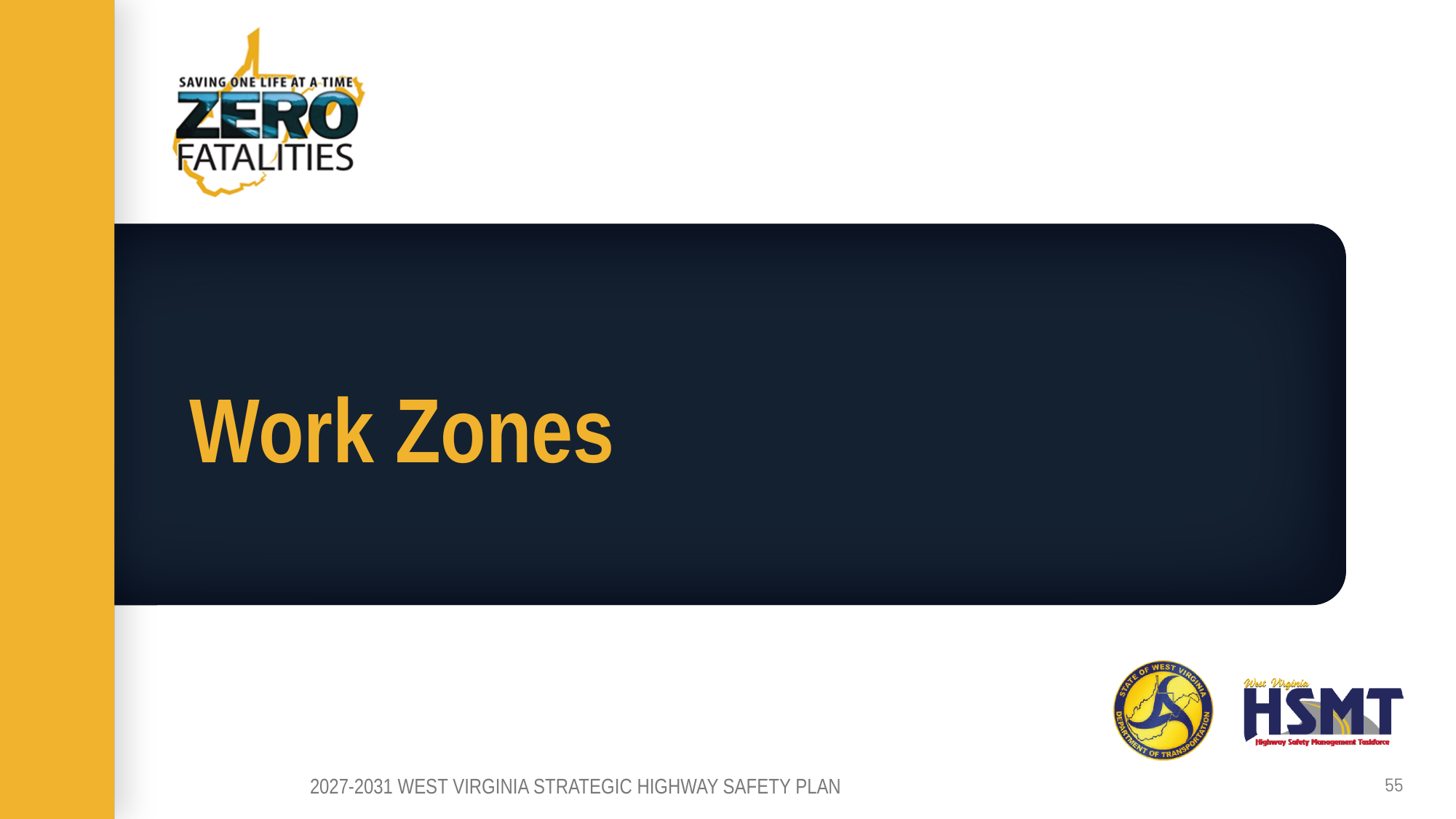

# Work Zones
2027-2031 WEST VIRGINIA STRATEGIC HIGHWAY SAFETY PLAN
55